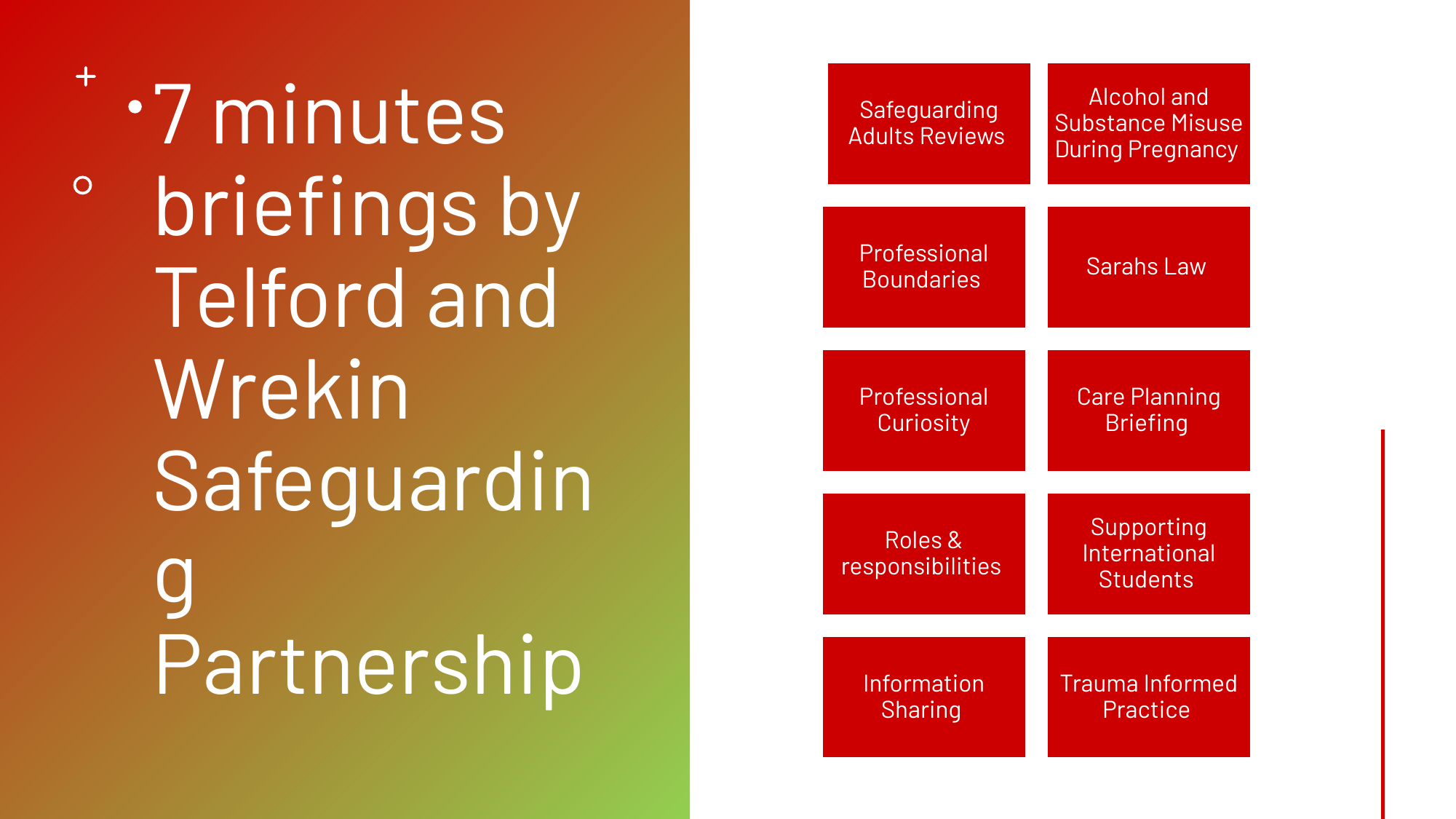

# 7 minutes briefings by Telford and Wrekin Safeguarding Partnership
Safeguarding Adults Reviews
Alcohol and Substance Misuse During Pregnancy
Professional Boundaries
Sarahs Law
Professional Curiosity
Care Planning Briefing
Roles & responsibilities
Supporting International Students
Information Sharing
Trauma Informed Practice